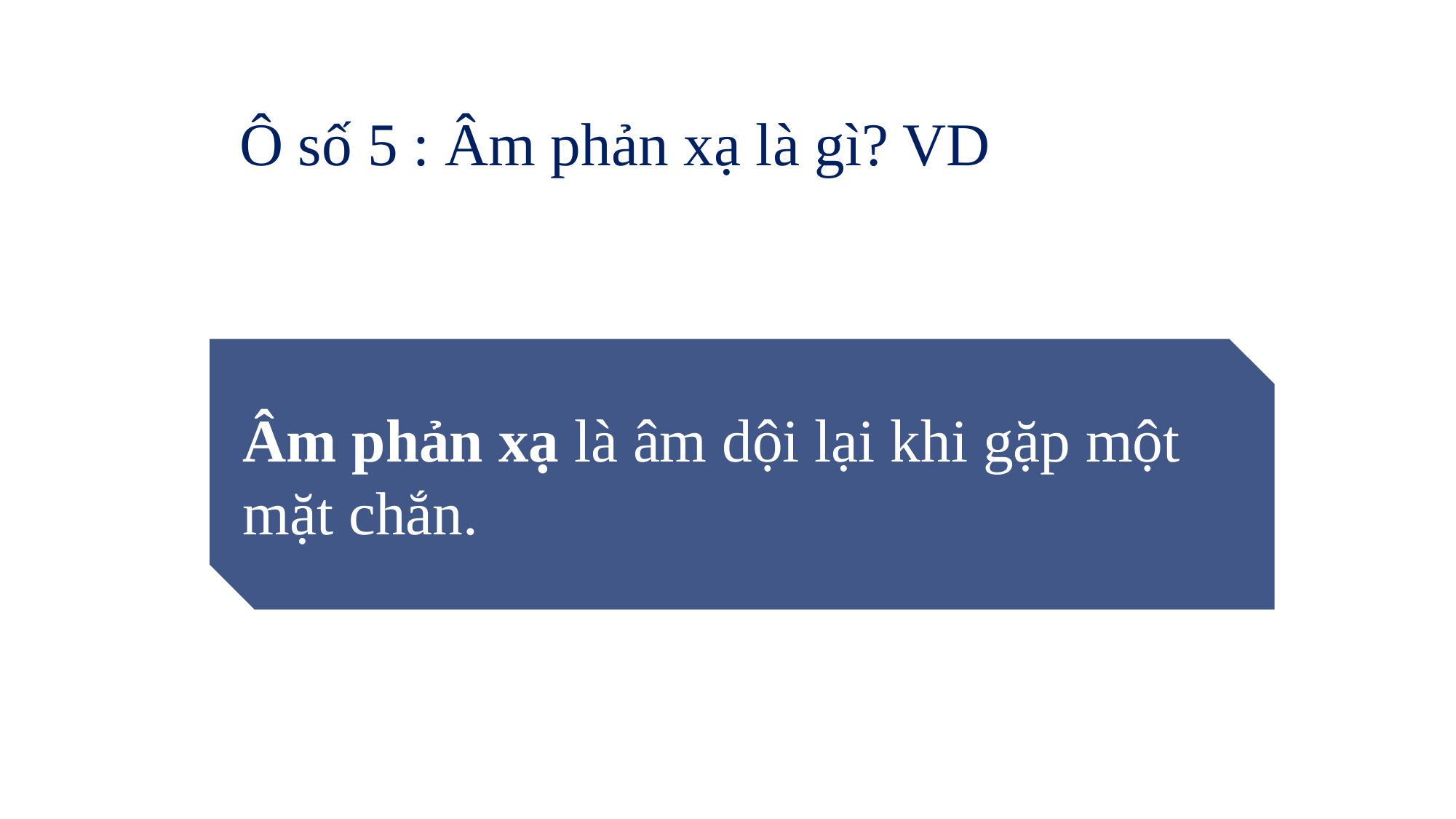

Ô số 5 : Âm phản xạ là gì? VD
Âm phản xạ là âm dội lại khi gặp một mặt chắn.